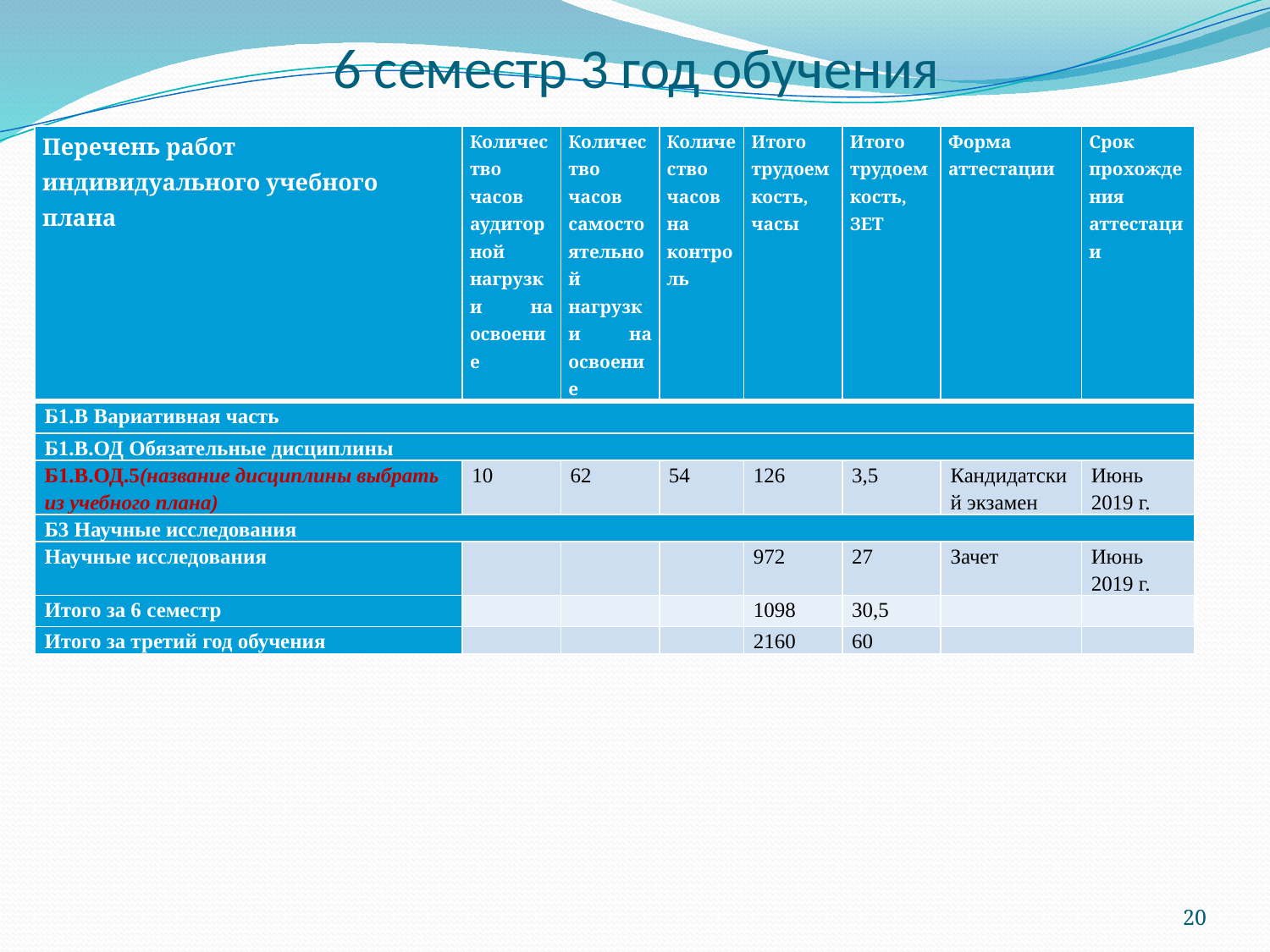

| Перечень работ индивидуального учебного плана | Количество часов аудиторной нагрузки на освоение | Количество часов самостоятельной нагрузки на освоение | Количество часов на контроль | Итого трудоемкость, часы | Итого трудоемкость, ЗЕТ | Форма аттестации | Срок прохождения аттестации |
| --- | --- | --- | --- | --- | --- | --- | --- |
| Б1.В Вариативная часть |  |  |  |  |  |  |  |
| Б1.В.ОД Обязательные дисциплины |  |  |  |  |  |  |  |
| Б1.В.ОД.5(название дисциплины выбрать из учебного плана) | 10 | 62 | 54 | 126 | 3,5 | Кандидатский экзамен | Июнь 2019 г. |
| Б3 Научные исследования |  |  |  |  |  |  |  |
| Научные исследования |  |  |  | 972 | 27 | Зачет | Июнь 2019 г. |
| Итого за 6 семестр |  |  |  | 1098 | 30,5 |  |  |
| Итого за третий год обучения |  |  |  | 2160 | 60 |  |  |
# 6 семестр 3 год обучения
20